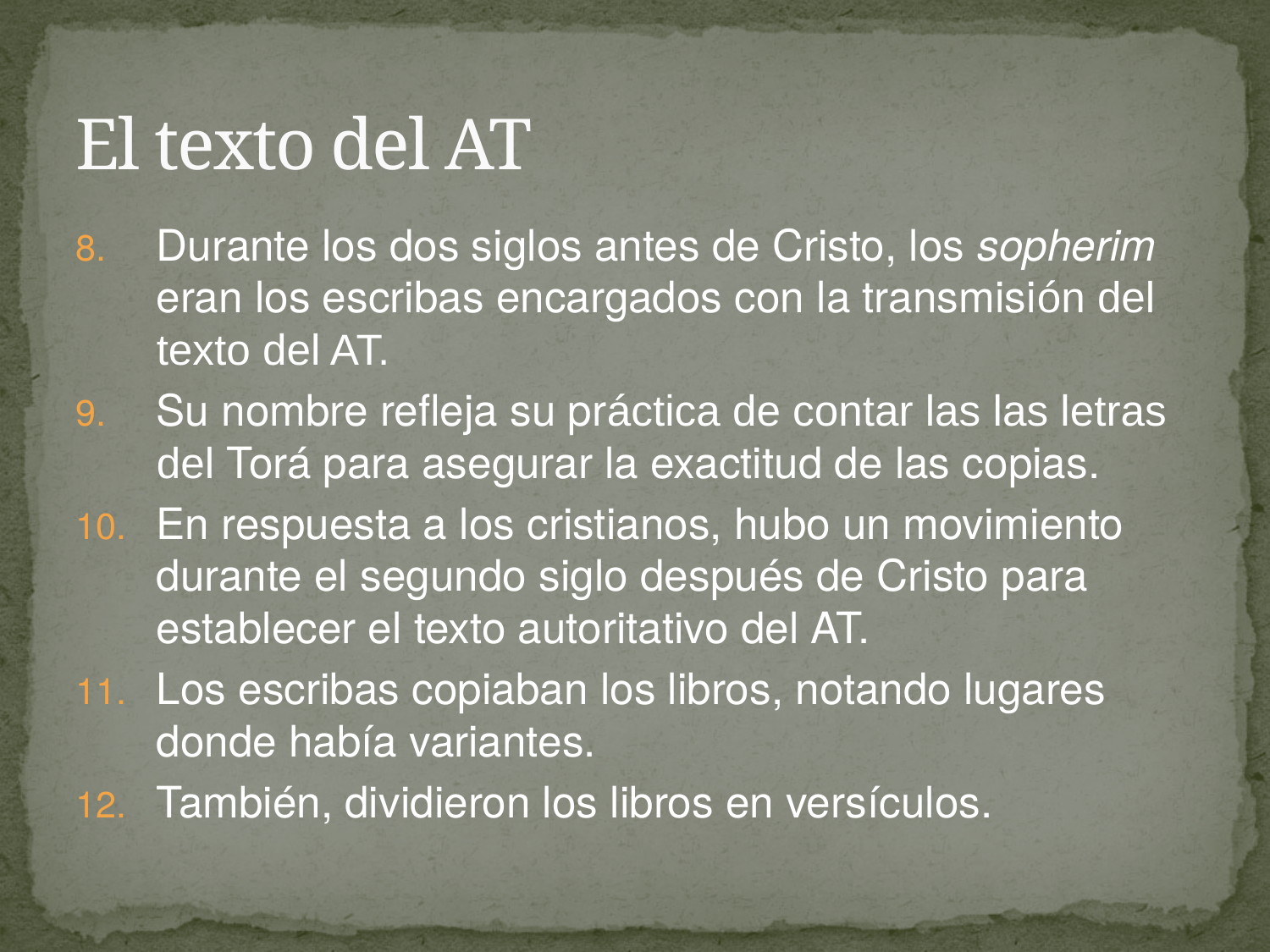

# El texto del AT
Durante los dos siglos antes de Cristo, los sopherim eran los escribas encargados con la transmisión del texto del AT.
Su nombre refleja su práctica de contar las las letras del Torá para asegurar la exactitud de las copias.
En respuesta a los cristianos, hubo un movimiento durante el segundo siglo después de Cristo para establecer el texto autoritativo del AT.
Los escribas copiaban los libros, notando lugares donde había variantes.
También, dividieron los libros en versículos.